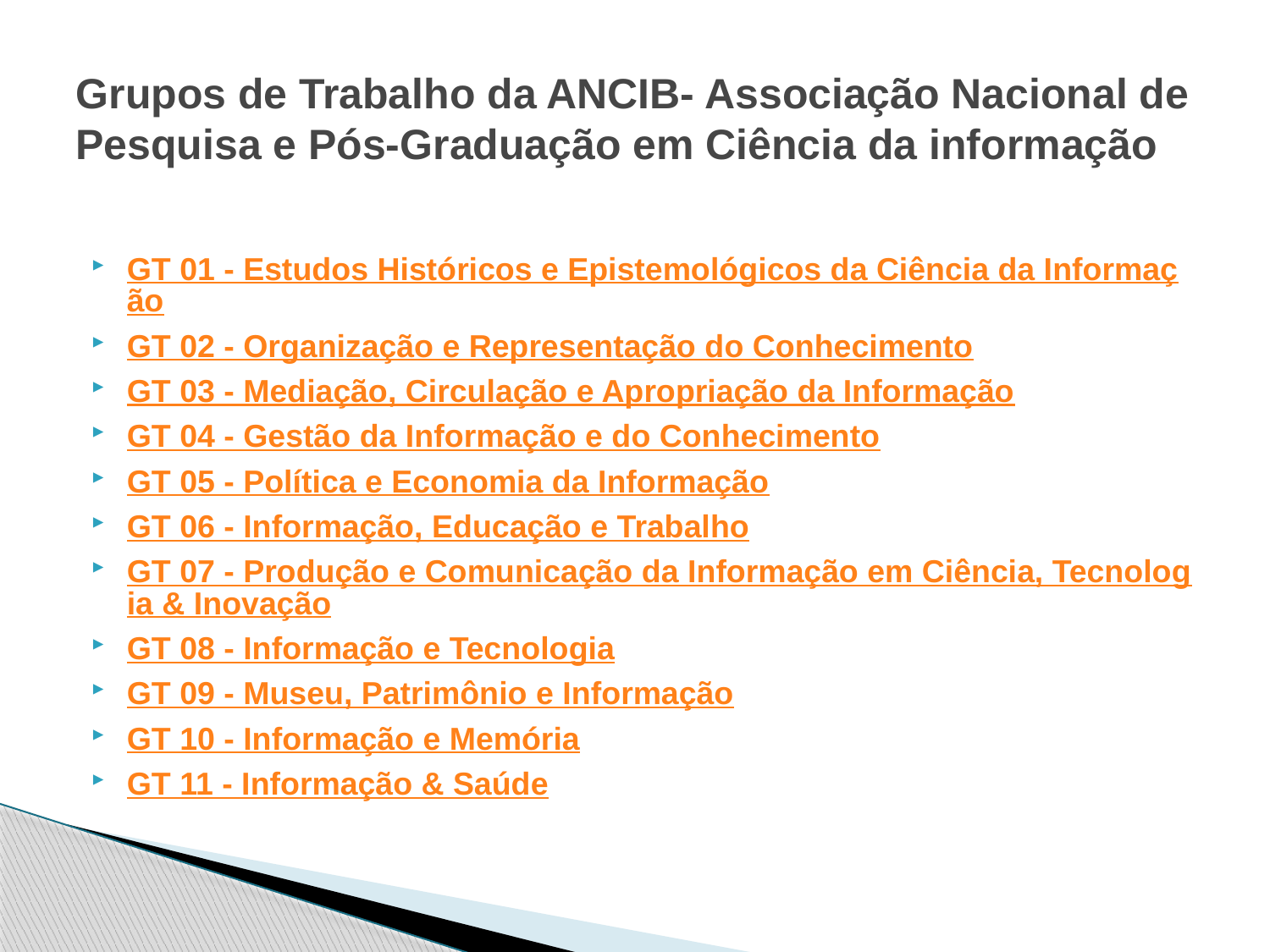

# Grupos de Trabalho da ANCIB- Associação Nacional de Pesquisa e Pós-Graduação em Ciência da informação

GT 01 - Estudos Históricos e Epistemológicos da Ciência da Informação
GT 02 - Organização e Representação do Conhecimento
GT 03 - Mediação, Circulação e Apropriação da Informação
GT 04 - Gestão da Informação e do Conhecimento
GT 05 - Política e Economia da Informação
GT 06 - Informação, Educação e Trabalho
GT 07 - Produção e Comunicação da Informação em Ciência, Tecnologia & Inovação
GT 08 - Informação e Tecnologia
GT 09 - Museu, Patrimônio e Informação
GT 10 - Informação e Memória
GT 11 - Informação & Saúde